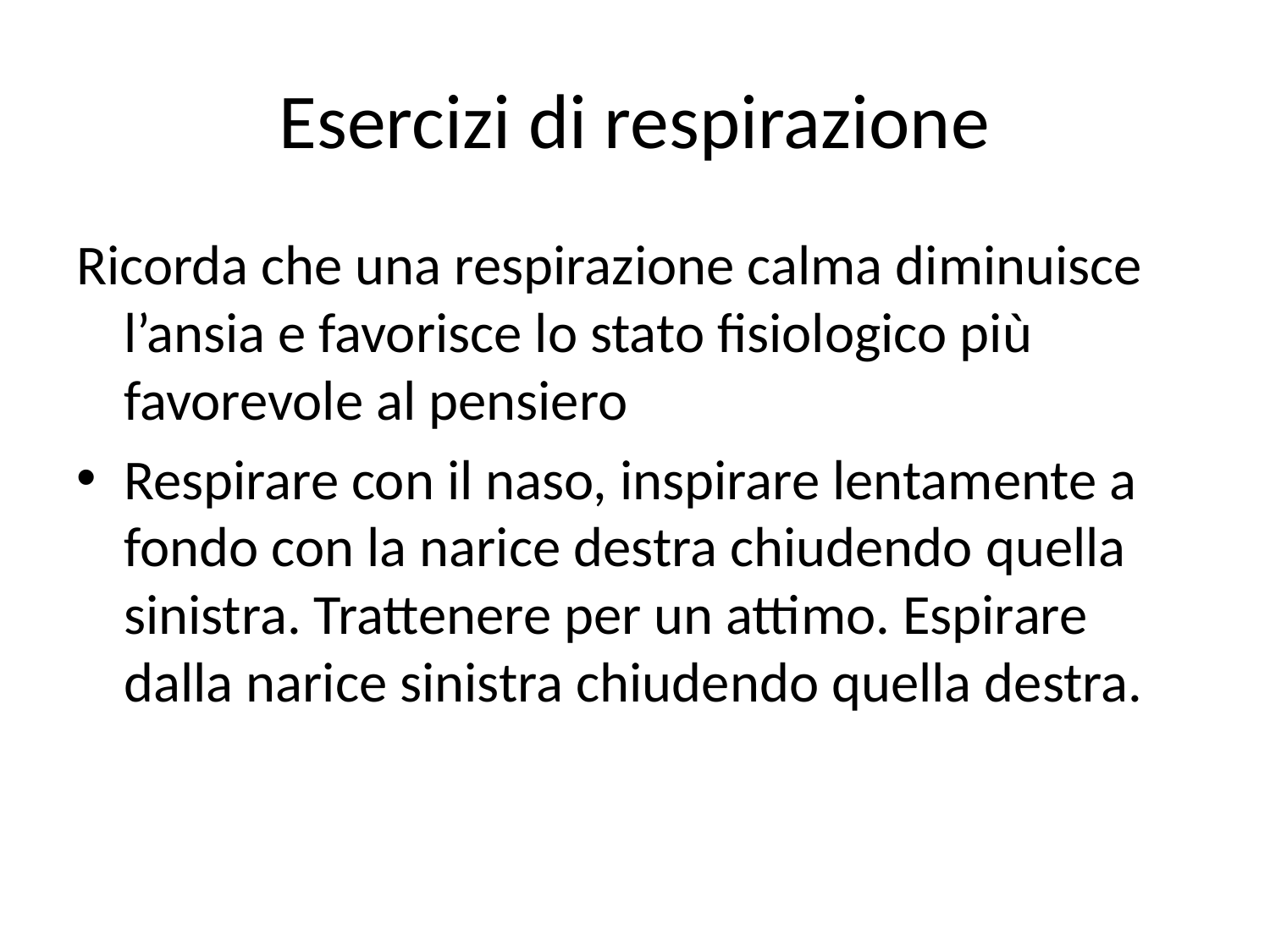

# Esercizi di respirazione
Ricorda che una respirazione calma diminuisce l’ansia e favorisce lo stato fisiologico più favorevole al pensiero
Respirare con il naso, inspirare lentamente a fondo con la narice destra chiudendo quella sinistra. Trattenere per un attimo. Espirare dalla narice sinistra chiudendo quella destra.